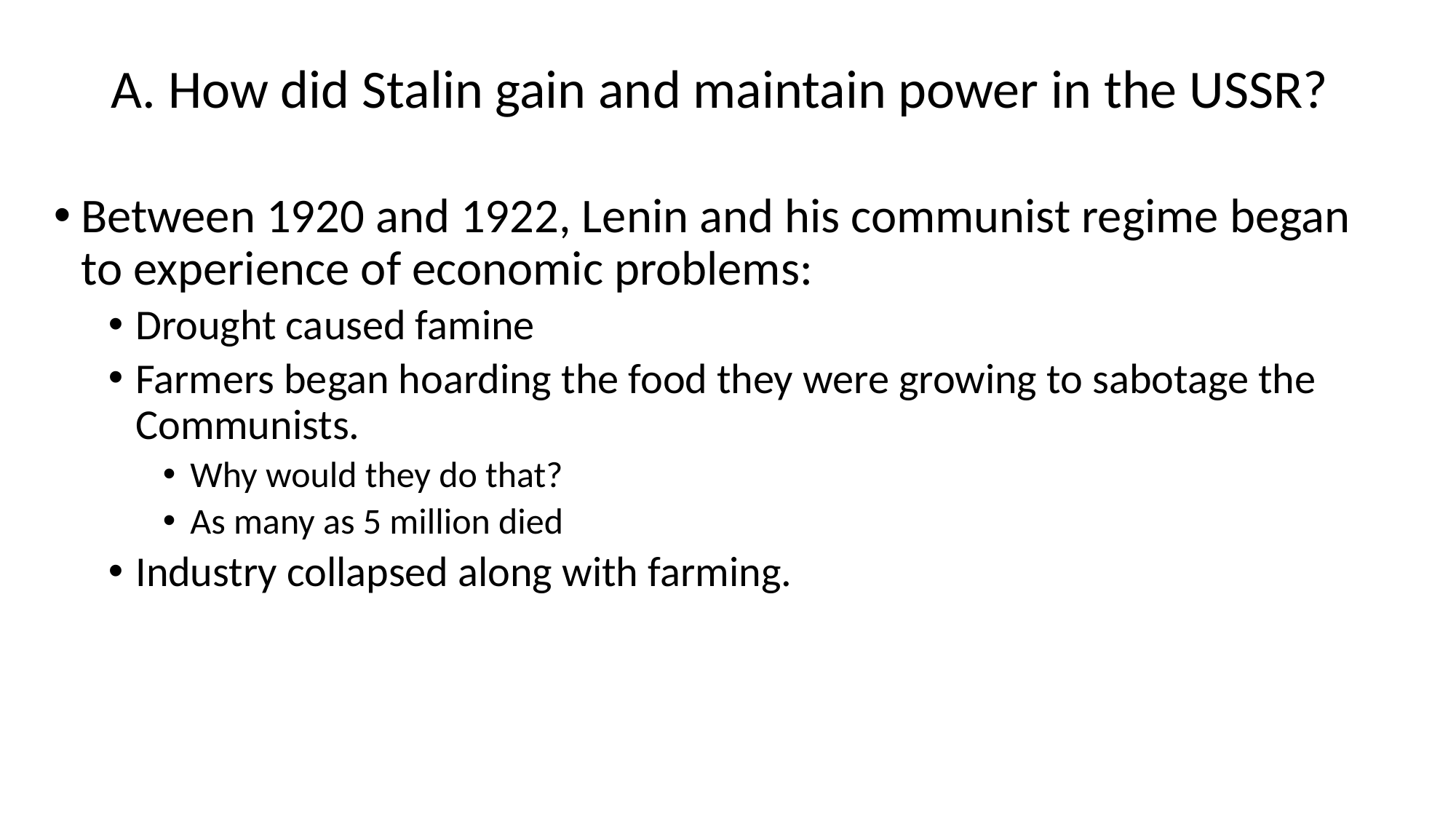

# A. How did Stalin gain and maintain power in the USSR?
Between 1920 and 1922, Lenin and his communist regime began to experience of economic problems:
Drought caused famine
Farmers began hoarding the food they were growing to sabotage the Communists.
Why would they do that?
As many as 5 million died
Industry collapsed along with farming.